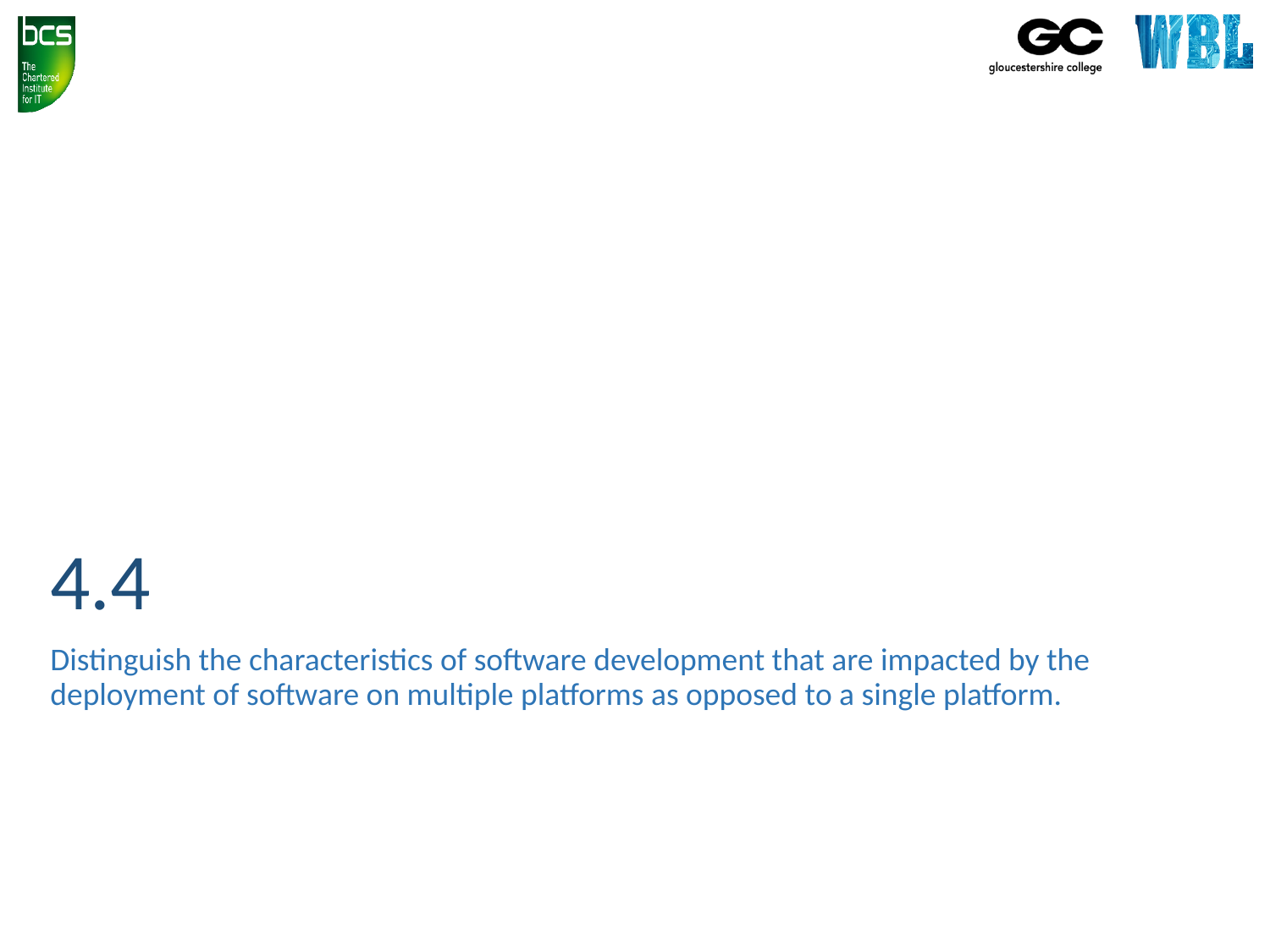

# 4.4
Distinguish the characteristics of software development that are impacted by the deployment of software on multiple platforms as opposed to a single platform.